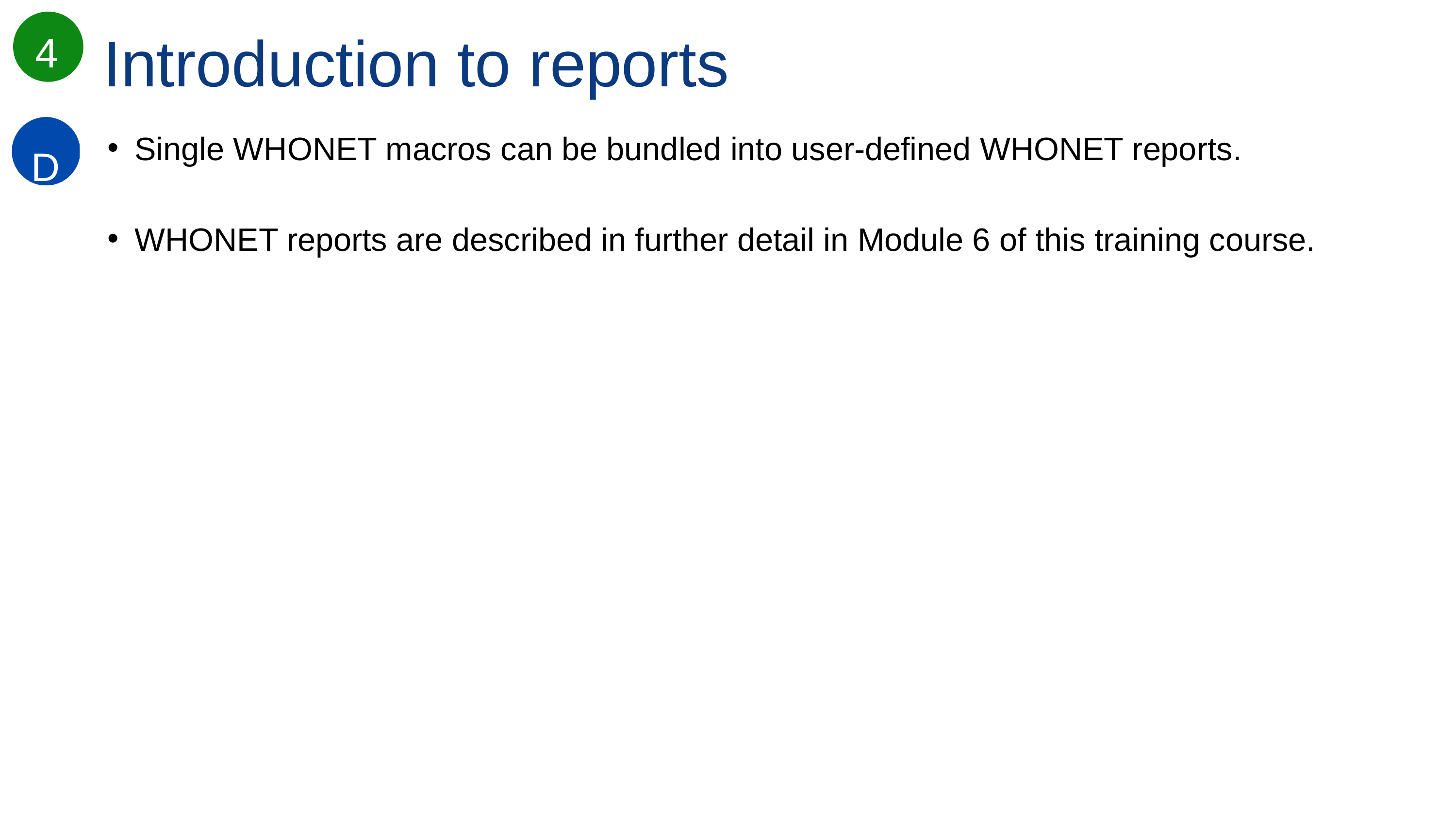

Introduction to reports
4

D

Single WHONET macros can be bundled into user-defined WHONET reports.

WHONET reports are described in further detail in Module 6 of this training course.